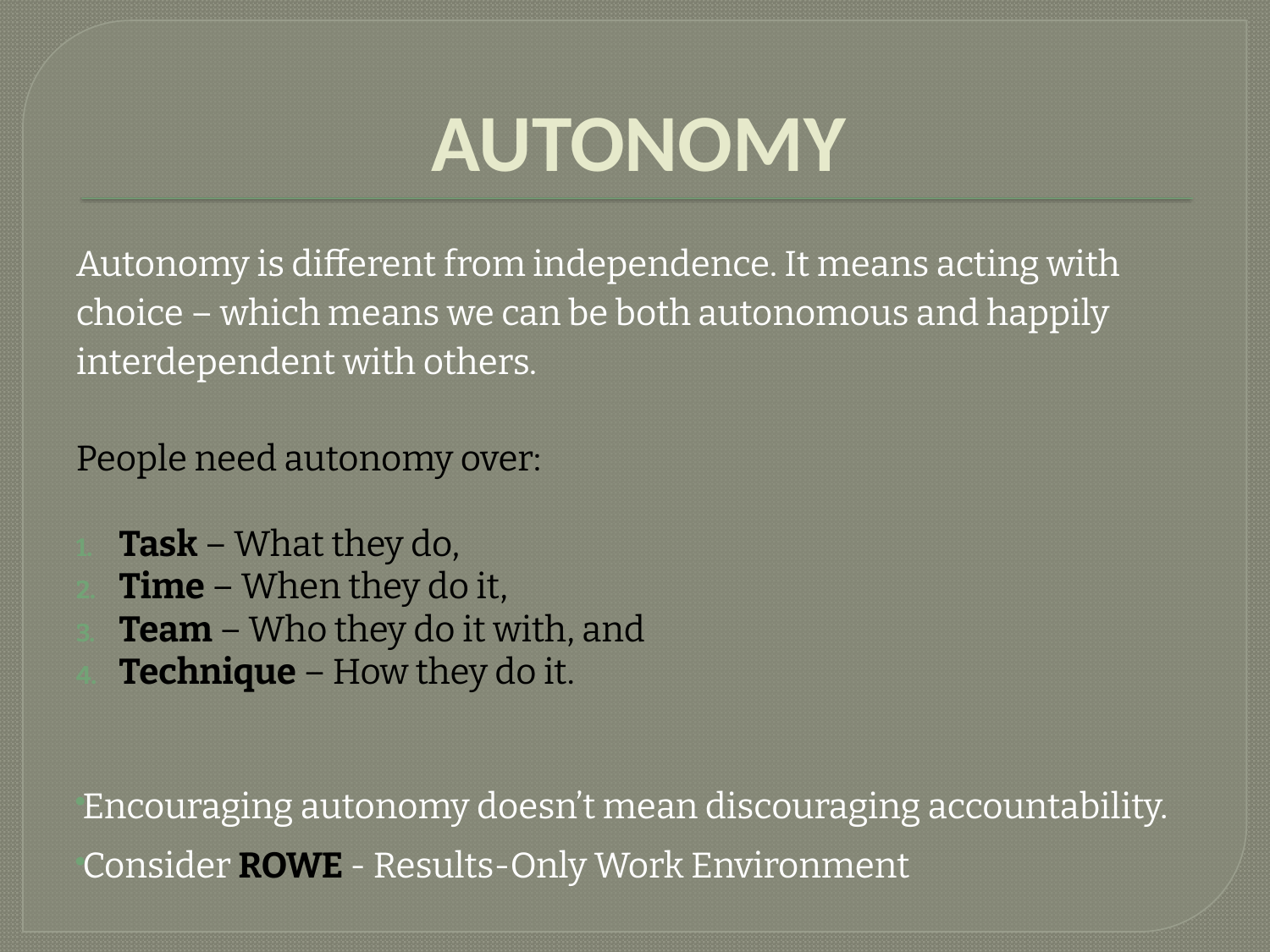

# AUTONOMY
Autonomy is different from independence. It means acting with choice – which means we can be both autonomous and happily interdependent with others.

People need autonomy over:

Task – What they do,
Time – When they do it,
Team – Who they do it with, and
Technique – How they do it.

Encouraging autonomy doesn’t mean discouraging accountability.
Consider ROWE - Results-Only Work Environment